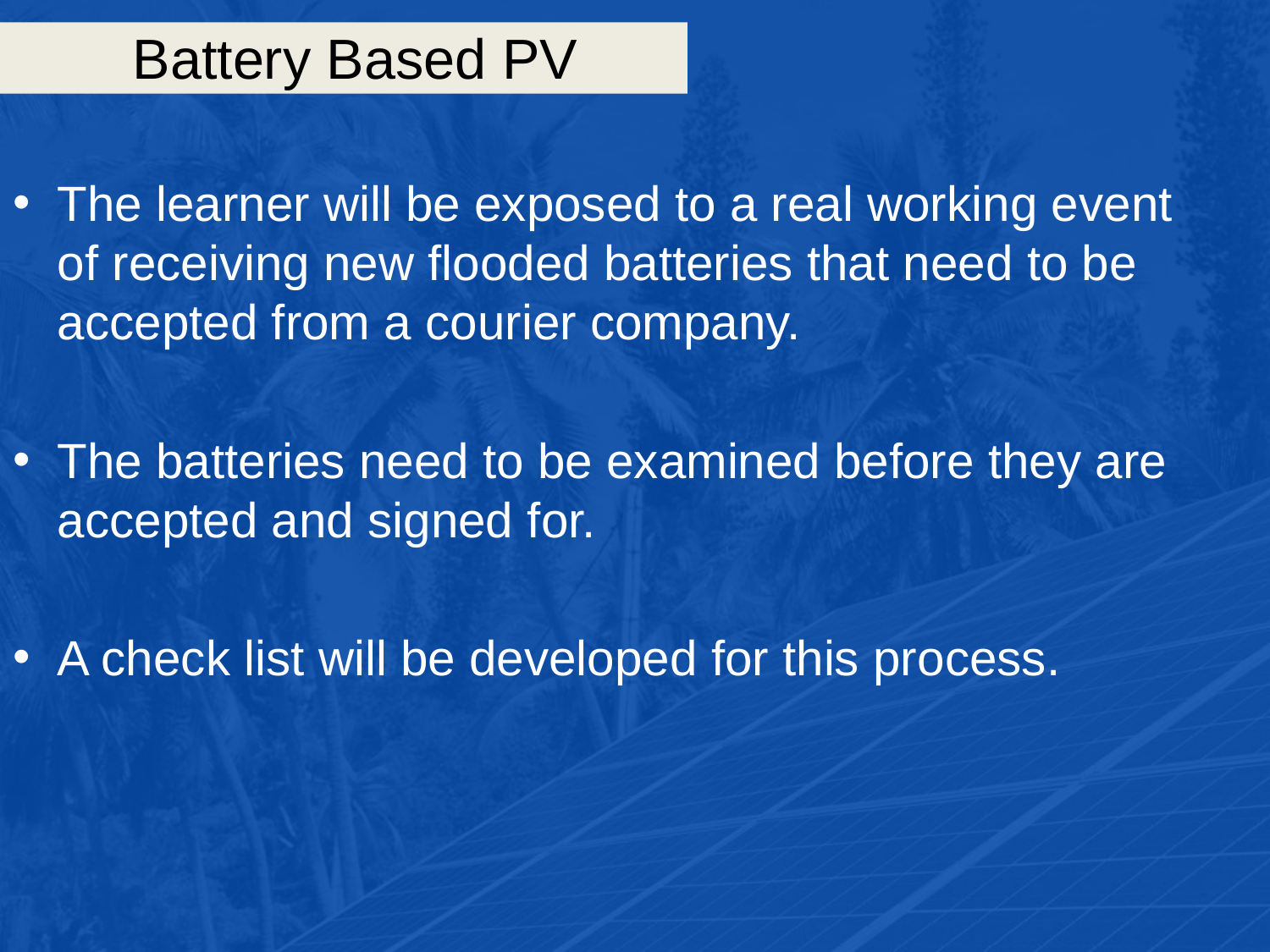

# Battery Based PV
The learner will be exposed to a real working event of receiving new flooded batteries that need to be accepted from a courier company.

The batteries need to be examined before they are accepted and signed for.

A check list will be developed for this process.